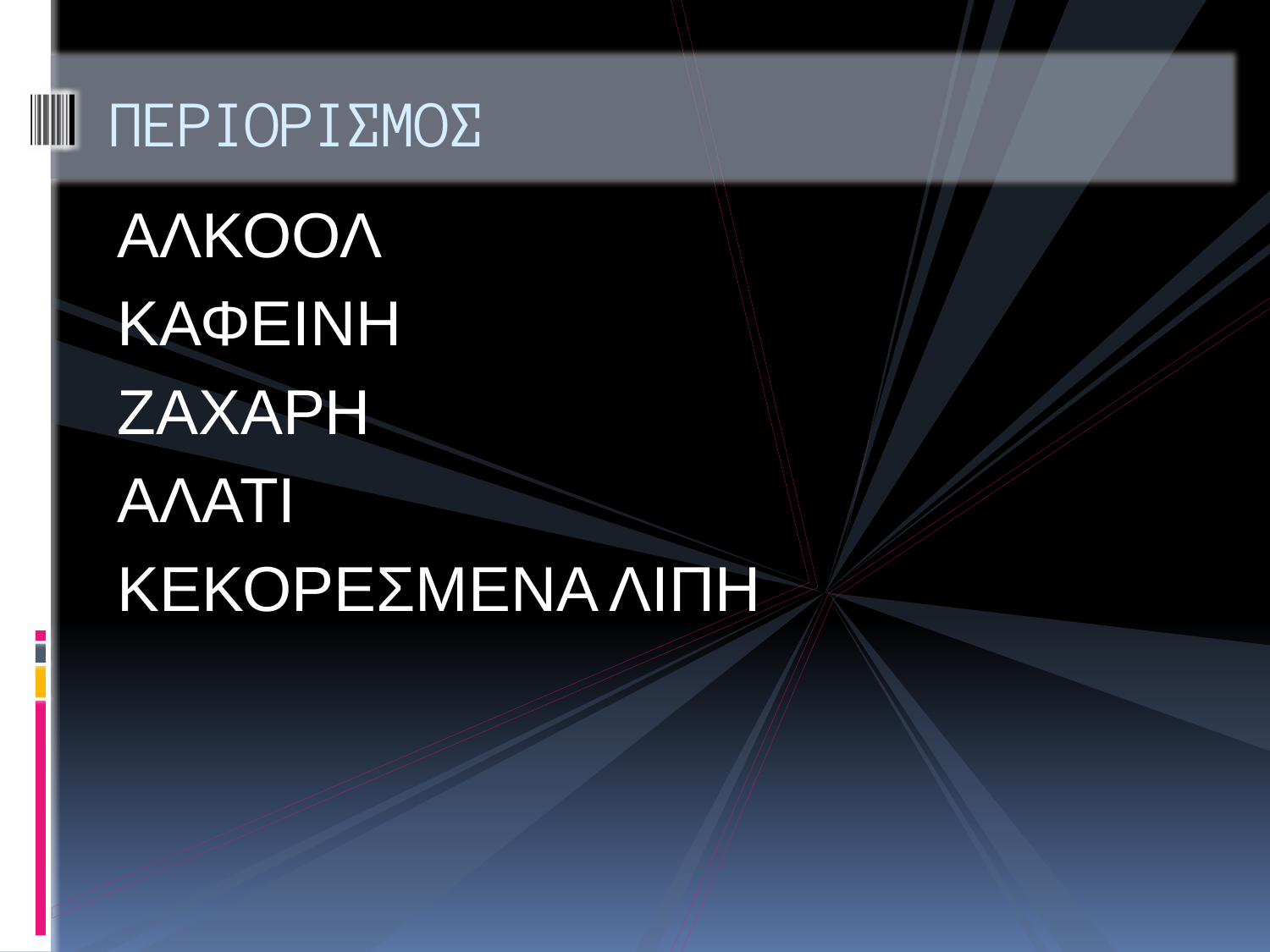

# ΠΕΡΙΟΡΙΣΜΟΣ
ΑΛΚΟΟΛ
ΚΑΦΕΙΝΗ
ΖΑΧΑΡΗ
ΑΛΑΤΙ
ΚΕΚΟΡΕΣΜΕΝΑ ΛΙΠΗ